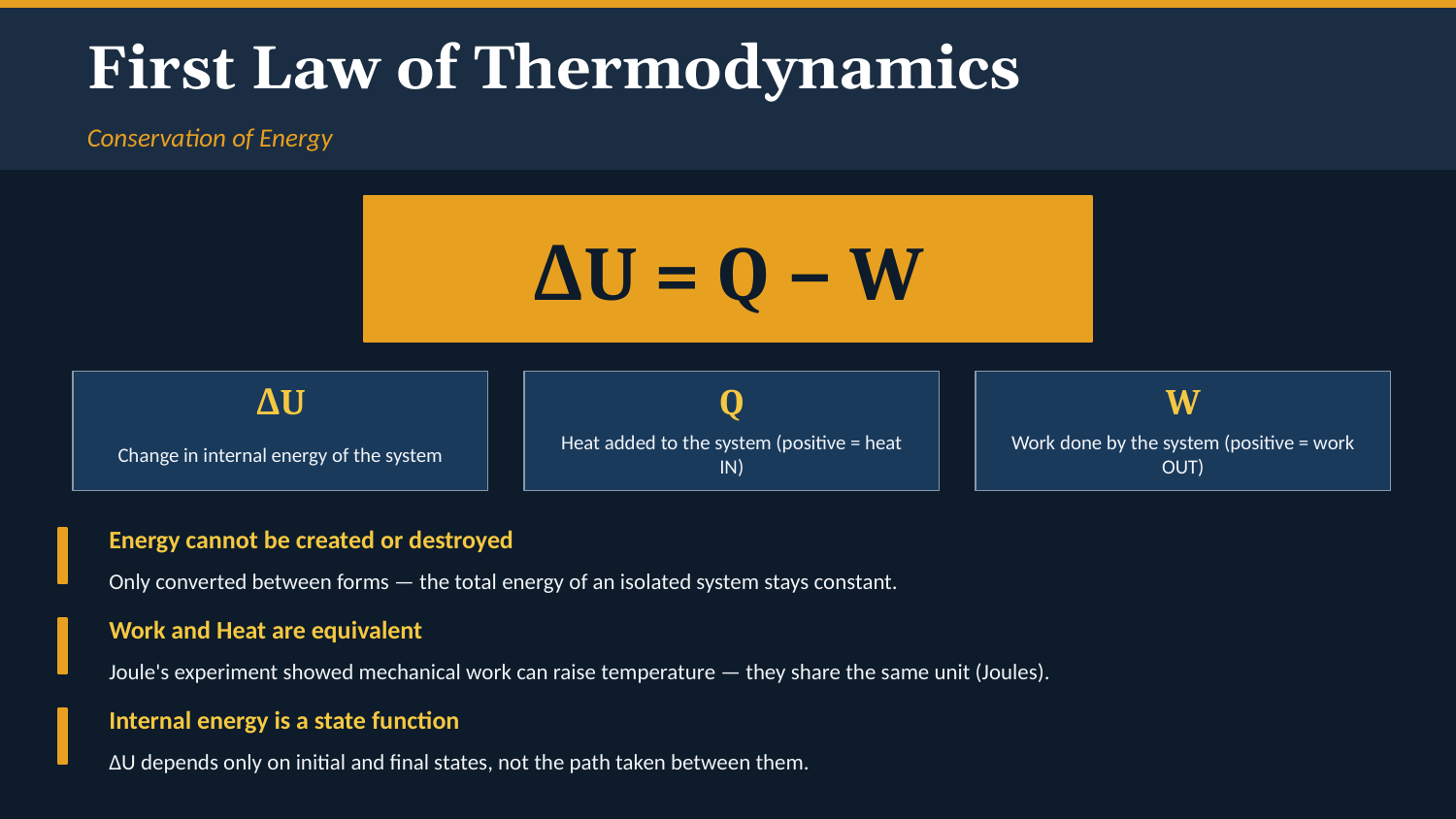

First Law of Thermodynamics
Conservation of Energy

ΔU = Q − W

ΔU
Q
W
Change in internal energy of the system
Heat added to the system (positive = heat IN)
Work done by the system (positive = work OUT)
Energy cannot be created or destroyed

Only converted between forms — the total energy of an isolated system stays constant.
Work and Heat are equivalent

Joule's experiment showed mechanical work can raise temperature — they share the same unit (Joules).
Internal energy is a state function

ΔU depends only on initial and final states, not the path taken between them.